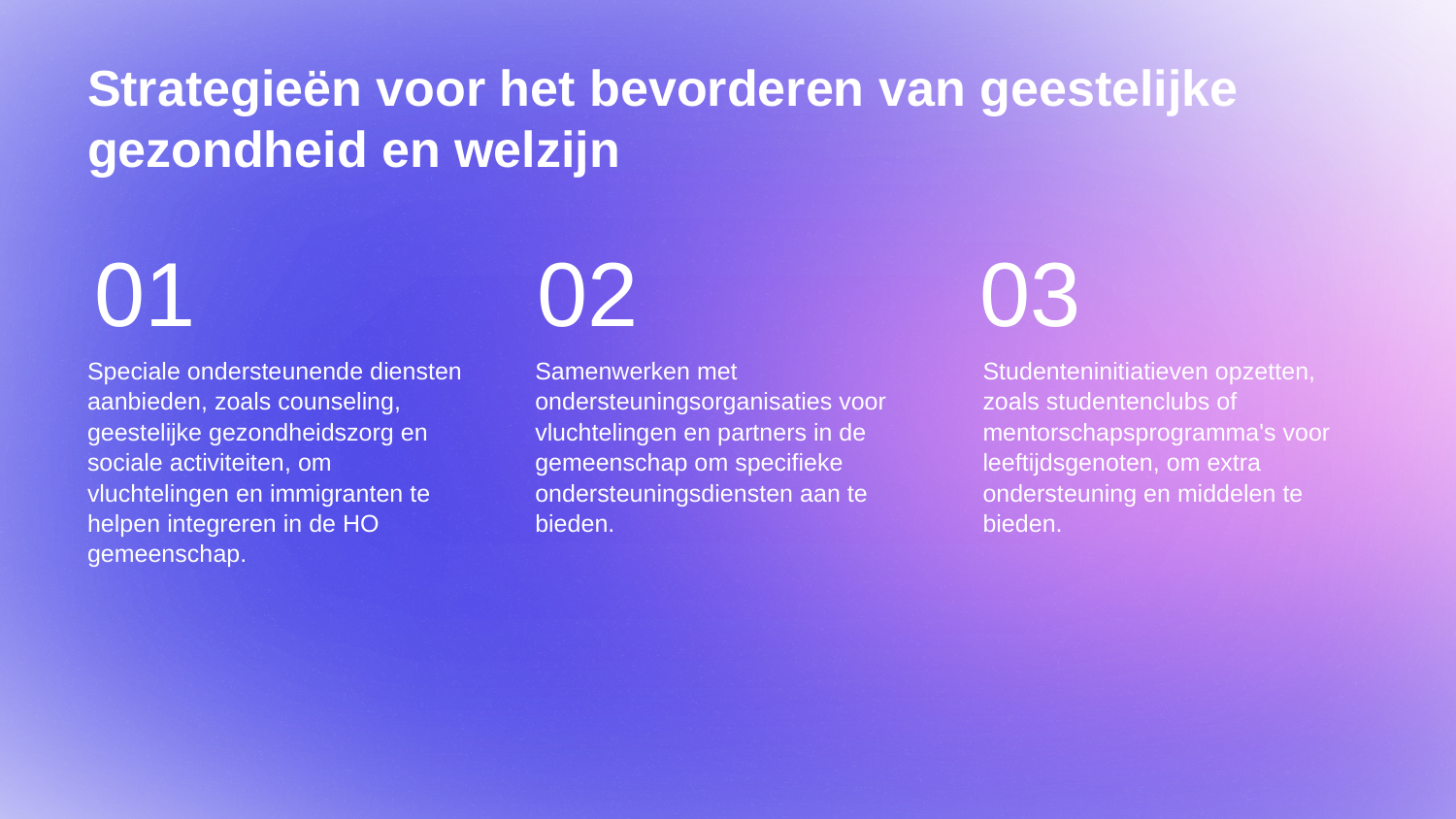

# Strategieën voor het bevorderen van geestelijke gezondheid en welzijn
01
02
03
Speciale ondersteunende diensten aanbieden, zoals counseling, geestelijke gezondheidszorg en sociale activiteiten, om vluchtelingen en immigranten te helpen integreren in de HO gemeenschap.
Samenwerken met ondersteuningsorganisaties voor vluchtelingen en partners in de gemeenschap om specifieke ondersteuningsdiensten aan te bieden.
Studenteninitiatieven opzetten, zoals studentenclubs of mentorschapsprogramma's voor leeftijdsgenoten, om extra ondersteuning en middelen te bieden.